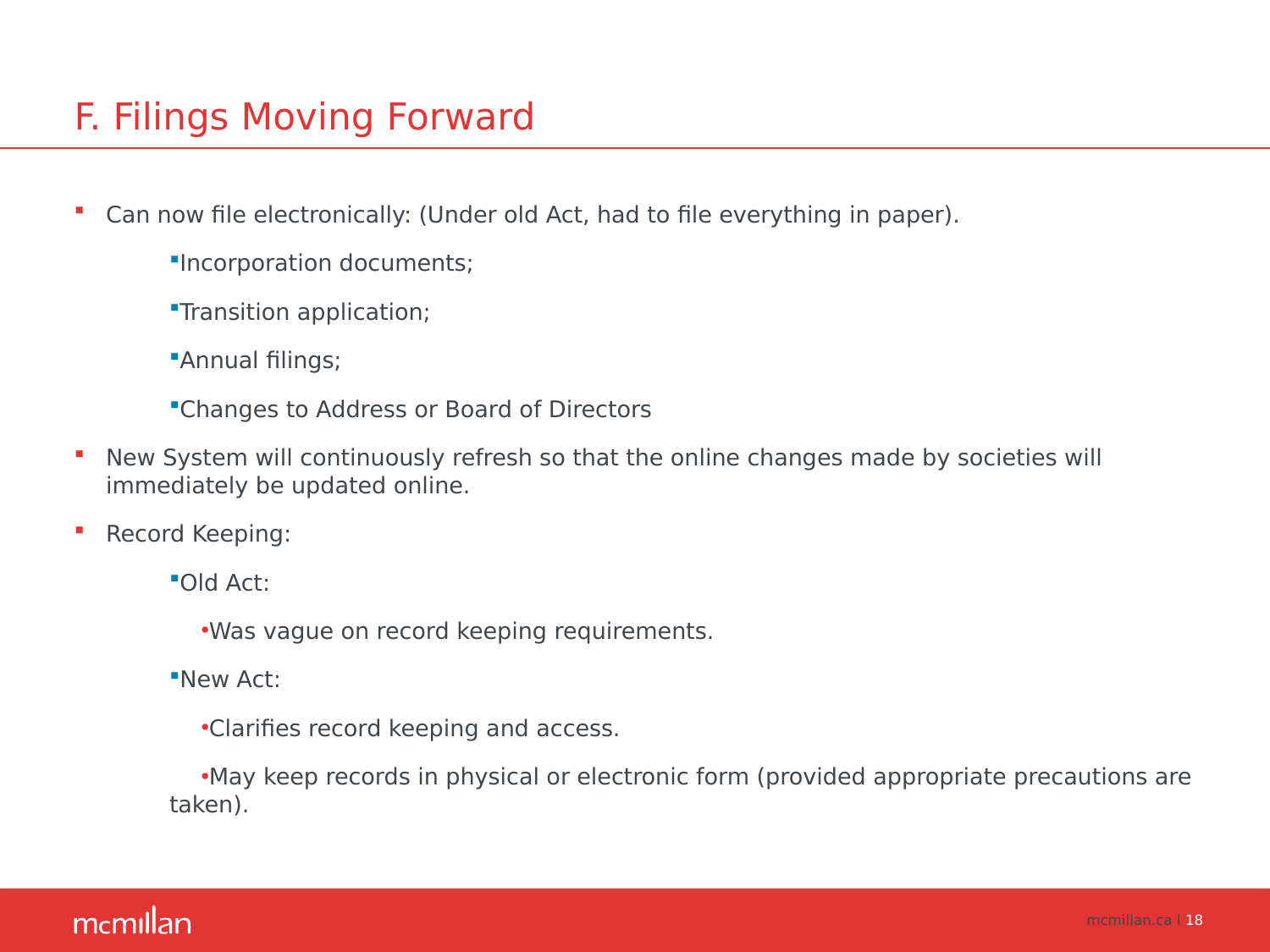

# F. Filings Moving Forward
Can now file electronically: (Under old Act, had to file everything in paper).
Incorporation documents;
Transition application;
Annual filings;
Changes to Address or Board of Directors
New System will continuously refresh so that the online changes made by societies will immediately be updated online.
Record Keeping:
Old Act:
Was vague on record keeping requirements.
New Act:
Clarifies record keeping and access.
May keep records in physical or electronic form (provided appropriate precautions are taken).